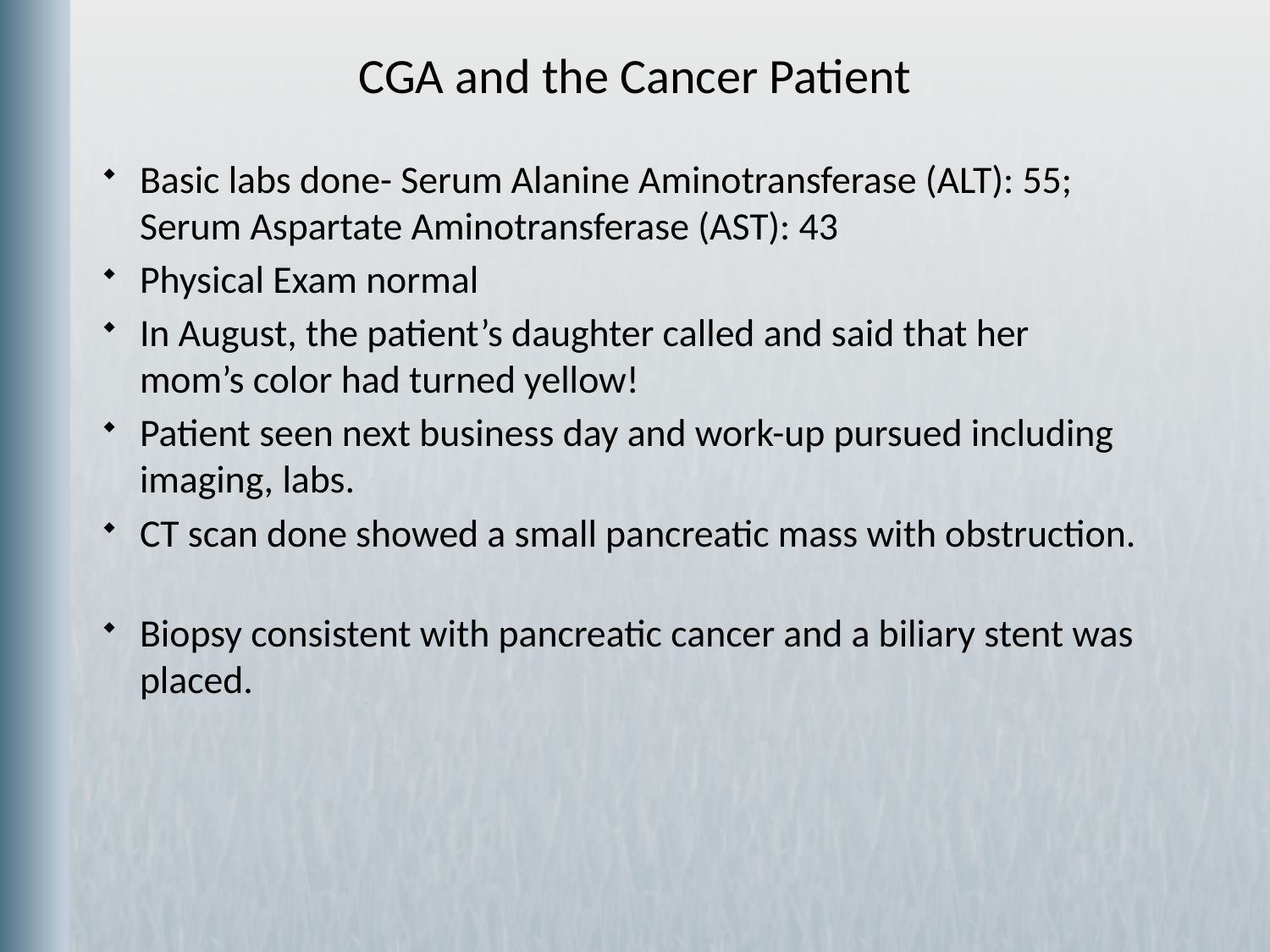

CGA and the Cancer Patient
Basic labs done- Serum Alanine Aminotransferase (ALT): 55; Serum Aspartate Aminotransferase (AST): 43
Physical Exam normal
In August, the patient’s daughter called and said that her mom’s color had turned yellow!
Patient seen next business day and work-up pursued including imaging, labs.
CT scan done showed a small pancreatic mass with obstruction.
Biopsy consistent with pancreatic cancer and a biliary stent was placed.